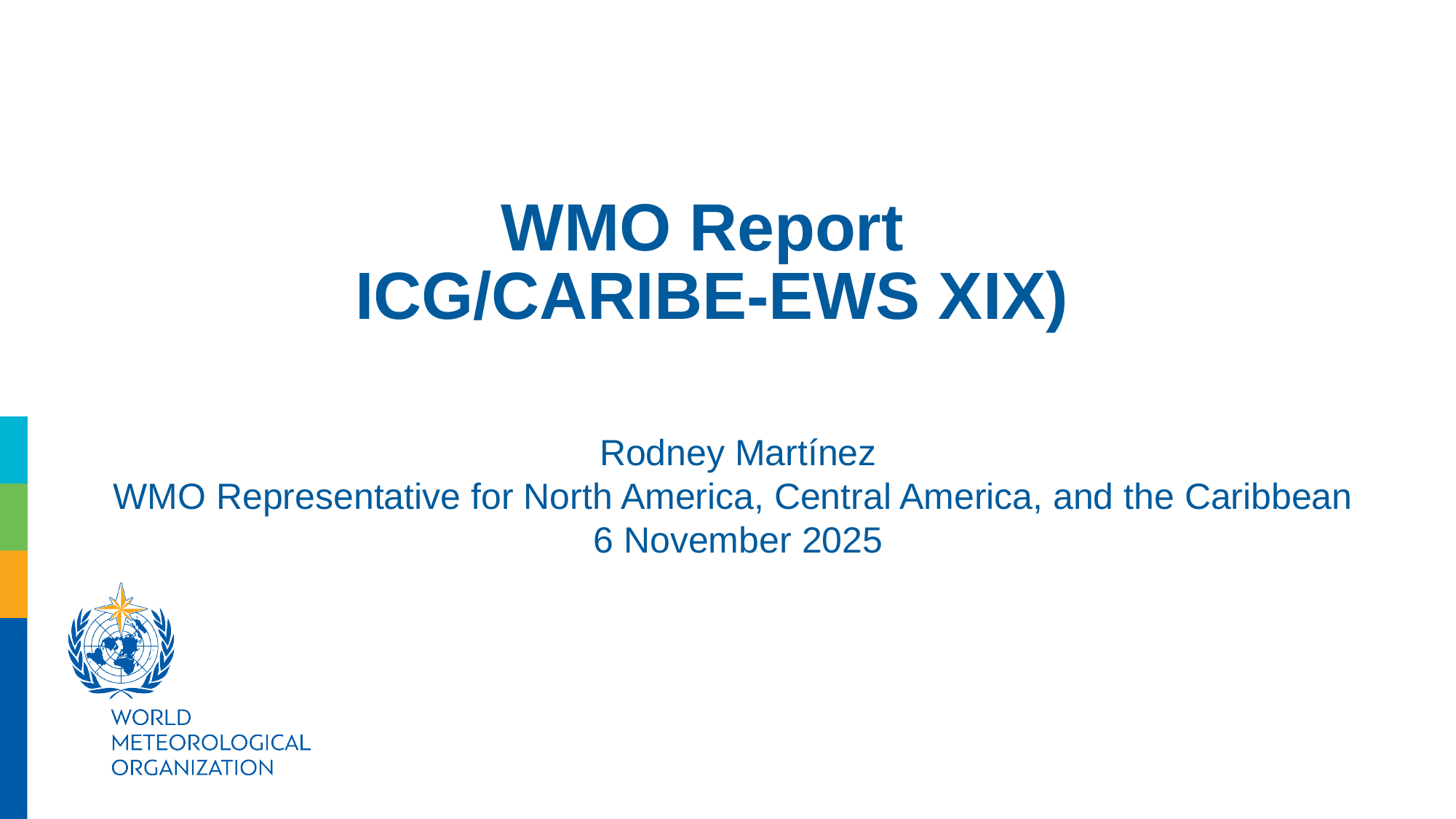

WMO Report
ICG/CARIBE-EWS XIX)

Rodney Martínez
WMO Representative for North America, Central America, and the Caribbean
6 November 2025